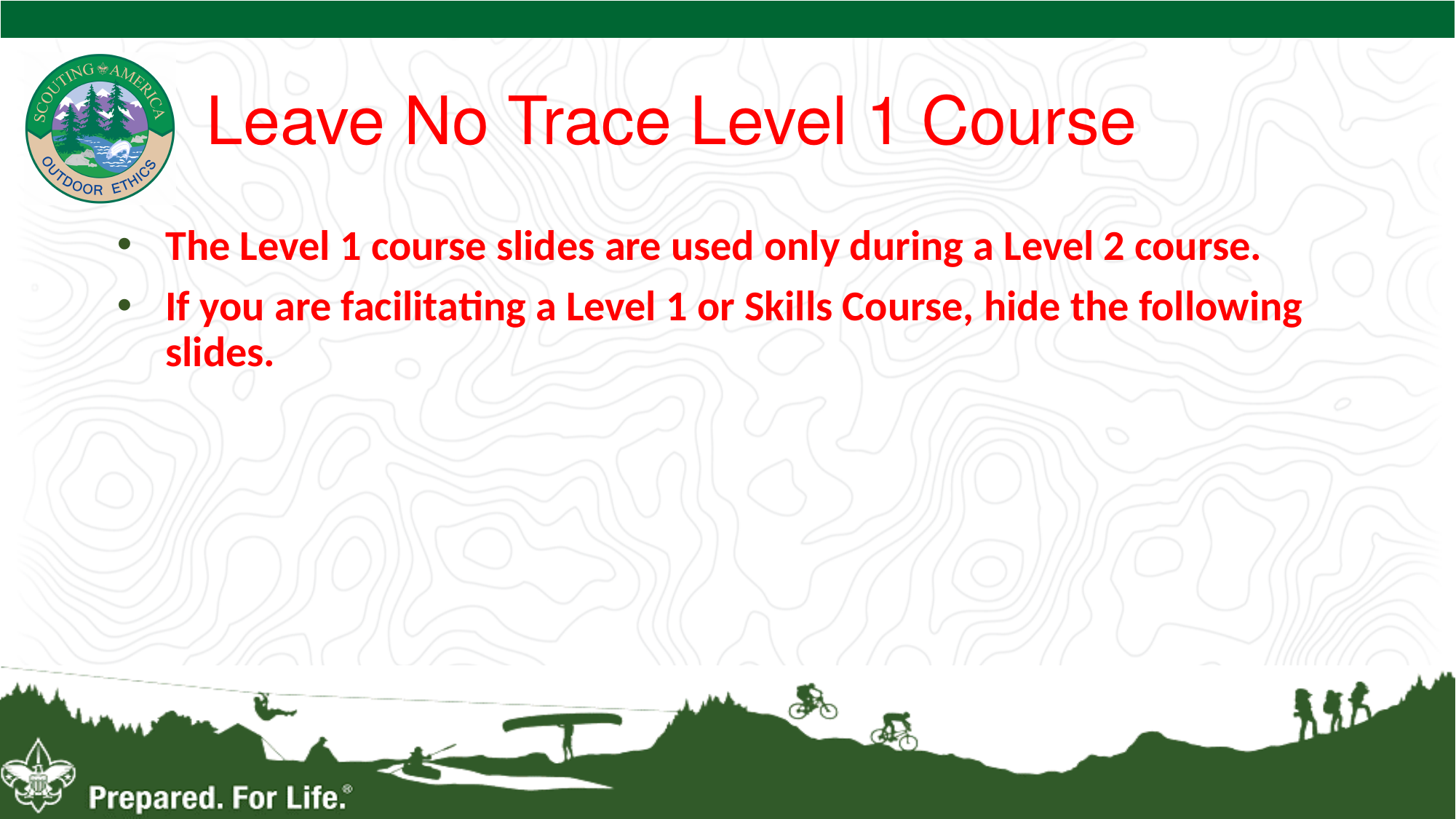

# Leave No Trace Level 1 Course
The Level 1 course slides are used only during a Level 2 course.
If you are facilitating a Level 1 or Skills Course, hide the following slides.